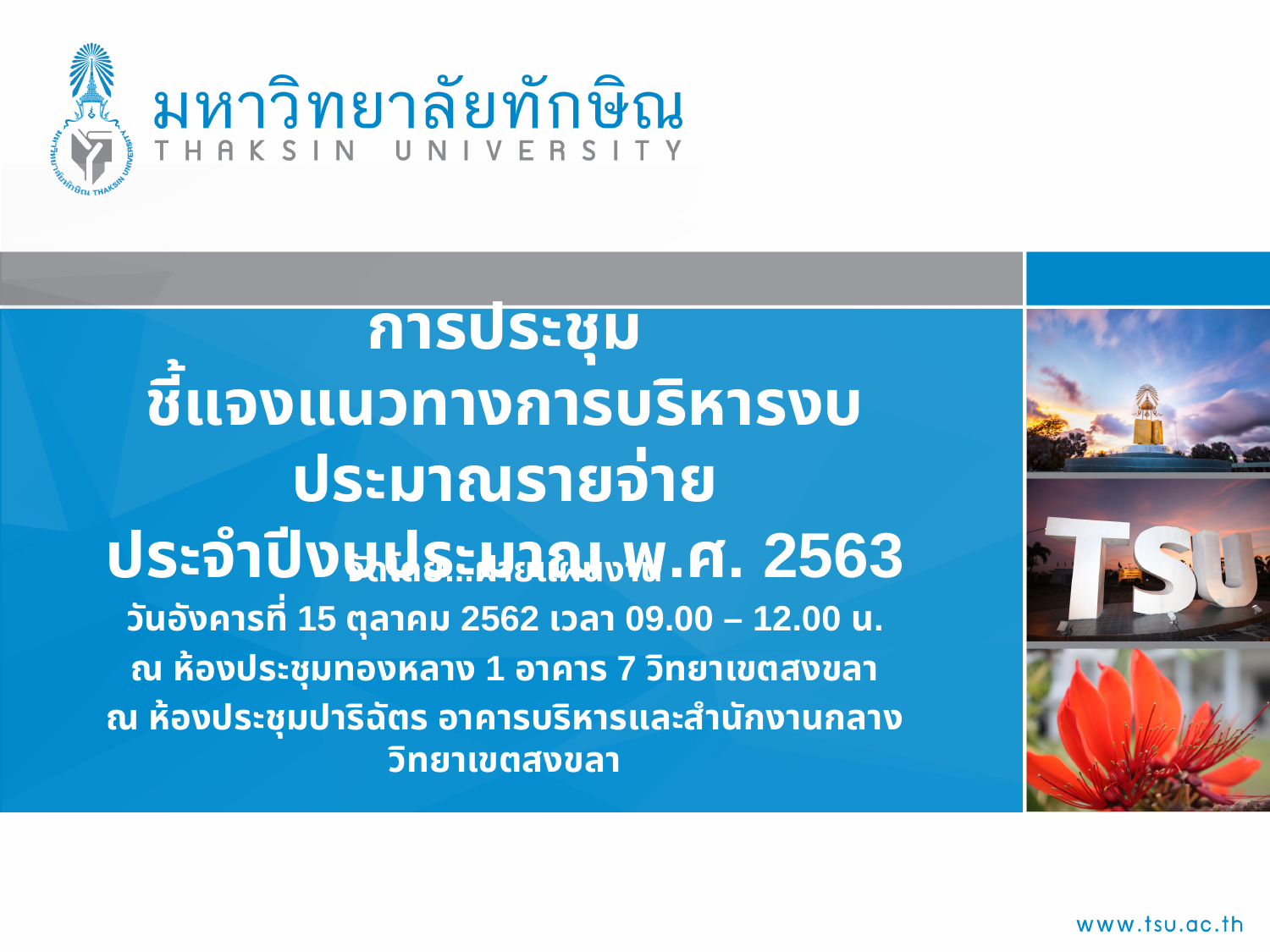

# การประชุม ชี้แจงแนวทางการบริหารงบประมาณรายจ่าย ประจำปีงบประมาณ พ.ศ. 2563
จัดโดย...ฝ่ายแผนงาน
วันอังคารที่ 15 ตุลาคม 2562 เวลา 09.00 – 12.00 น.
ณ ห้องประชุมทองหลาง 1 อาคาร 7 วิทยาเขตสงขลา
ณ ห้องประชุมปาริฉัตร อาคารบริหารและสำนักงานกลาง วิทยาเขตสงขลา